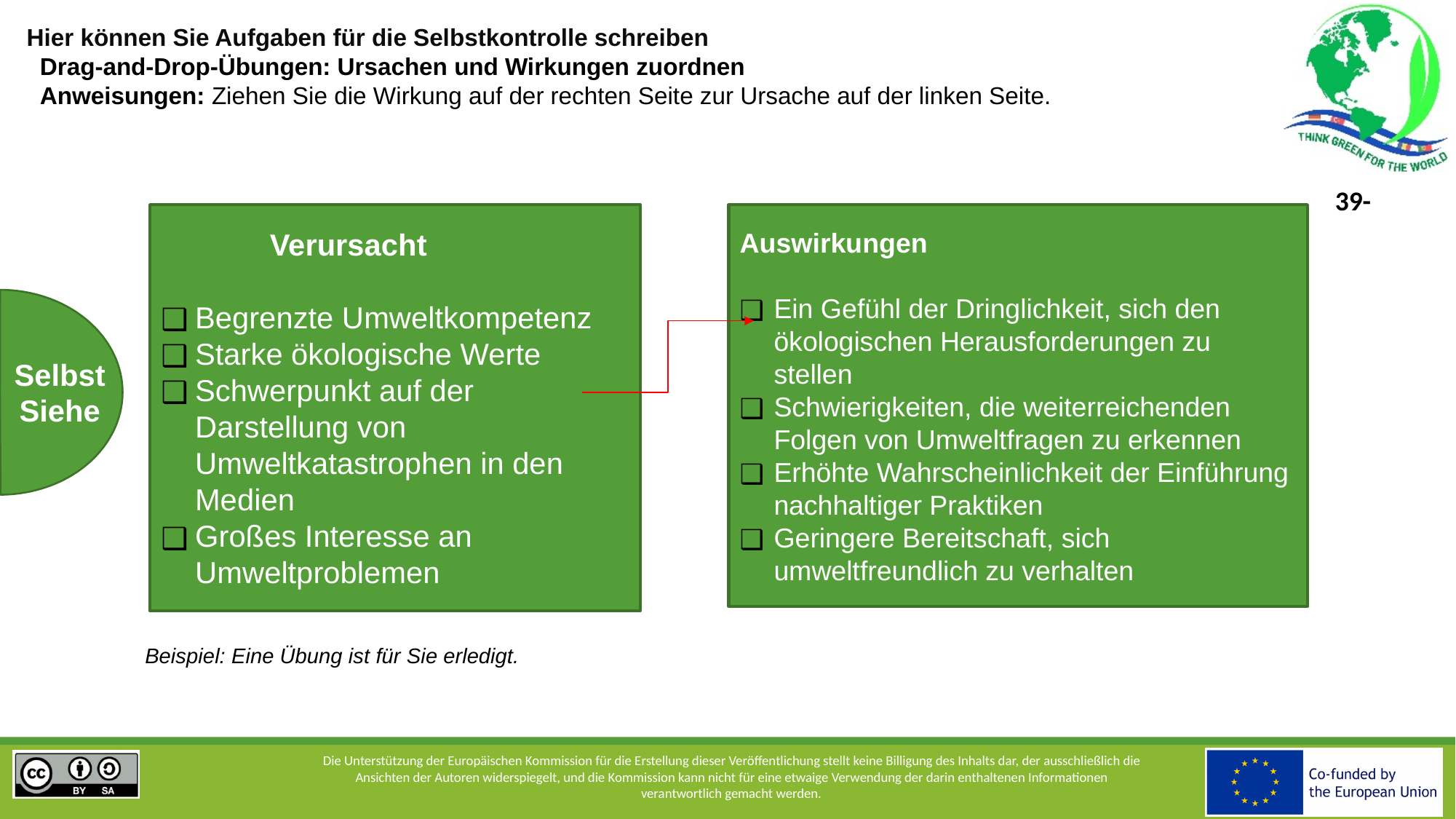

Hier können Sie Aufgaben für die Selbstkontrolle schreiben
  Drag-and-Drop-Übungen: Ursachen und Wirkungen zuordnen
  Anweisungen: Ziehen Sie die Wirkung auf der rechten Seite zur Ursache auf der linken Seite.

             Verursacht

Begrenzte Umweltkompetenz
Starke ökologische Werte
Schwerpunkt auf der Darstellung von Umweltkatastrophen in den Medien
Großes Interesse an Umweltproblemen
Auswirkungen

Ein Gefühl der Dringlichkeit, sich den ökologischen Herausforderungen zu stellen
Schwierigkeiten, die weiterreichenden Folgen von Umweltfragen zu erkennen
Erhöhte Wahrscheinlichkeit der Einführung nachhaltiger Praktiken
Geringere Bereitschaft, sich umweltfreundlich zu verhalten

Selbst
Siehe
Beispiel: Eine Übung ist für Sie erledigt.